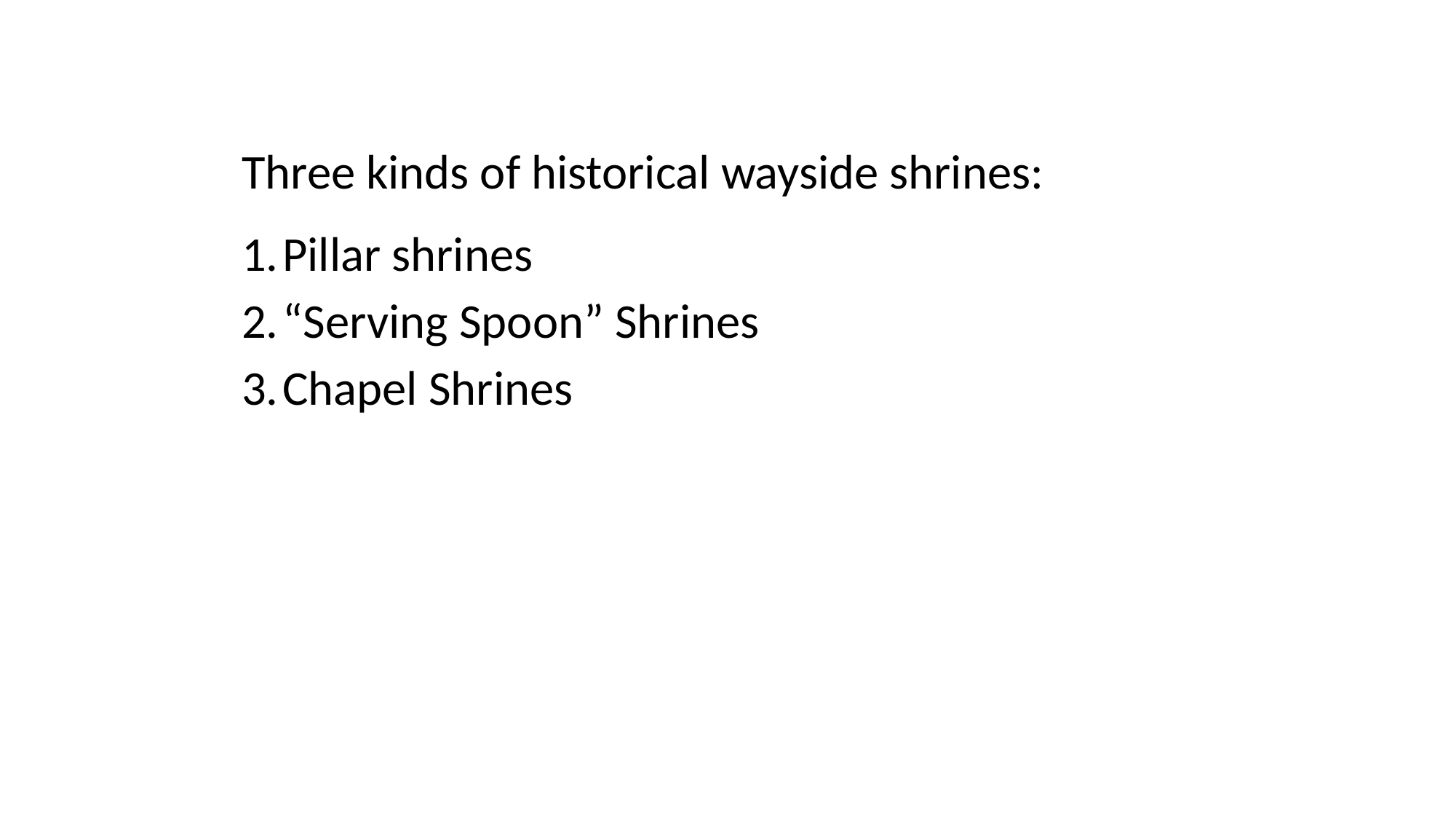

Three kinds of historical wayside shrines:
Pillar shrines
“Serving Spoon” Shrines
Chapel Shrines